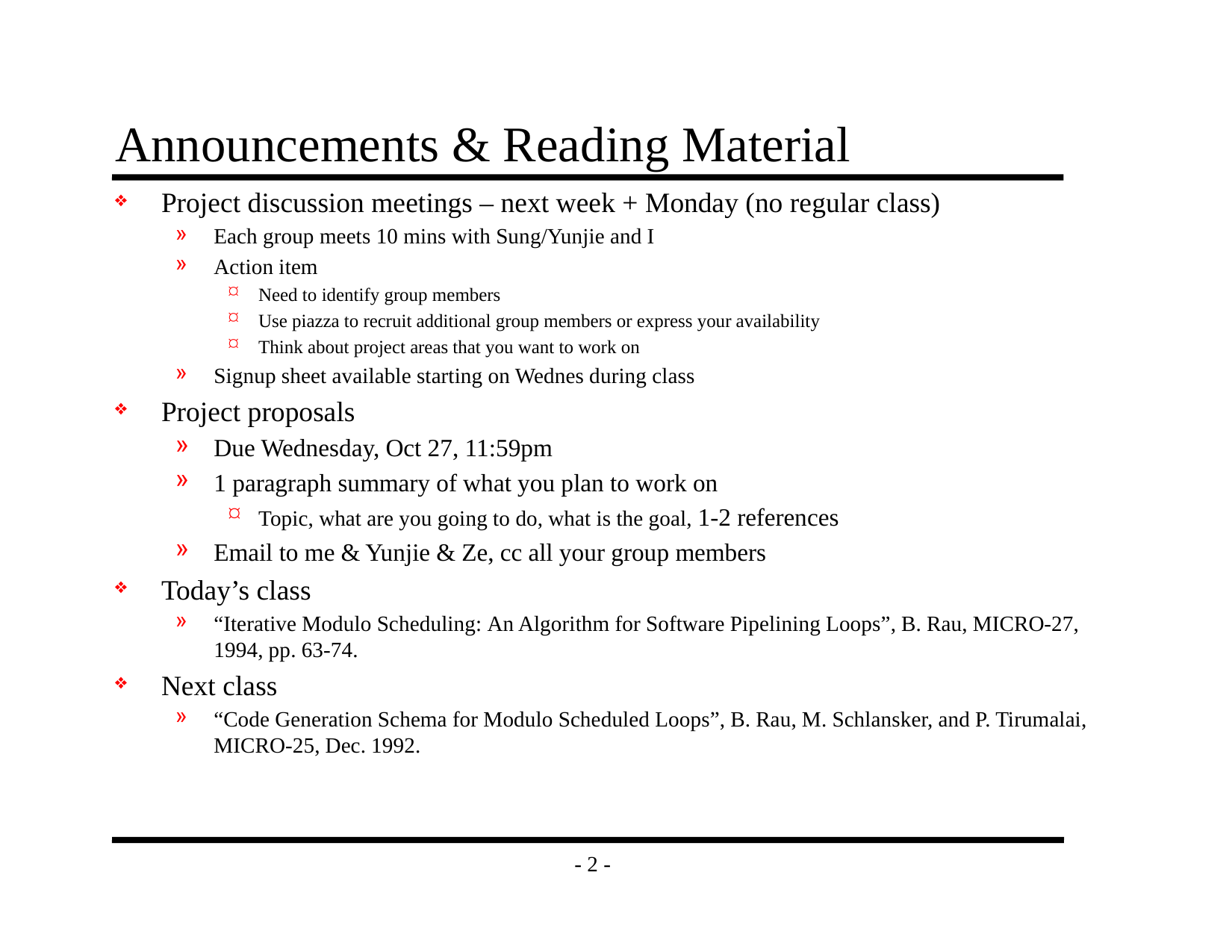

# Announcements & Reading Material
Project discussion meetings – next week + Monday (no regular class)
Each group meets 10 mins with Sung/Yunjie and I
Action item
Need to identify group members
Use piazza to recruit additional group members or express your availability
Think about project areas that you want to work on
Signup sheet available starting on Wednes during class
Project proposals
Due Wednesday, Oct 27, 11:59pm
1 paragraph summary of what you plan to work on
Topic, what are you going to do, what is the goal, 1-2 references
Email to me & Yunjie & Ze, cc all your group members
Today’s class
“Iterative Modulo Scheduling: An Algorithm for Software Pipelining Loops”, B. Rau, MICRO-27, 1994, pp. 63-74.
Next class
“Code Generation Schema for Modulo Scheduled Loops”, B. Rau, M. Schlansker, and P. Tirumalai, MICRO-25, Dec. 1992.